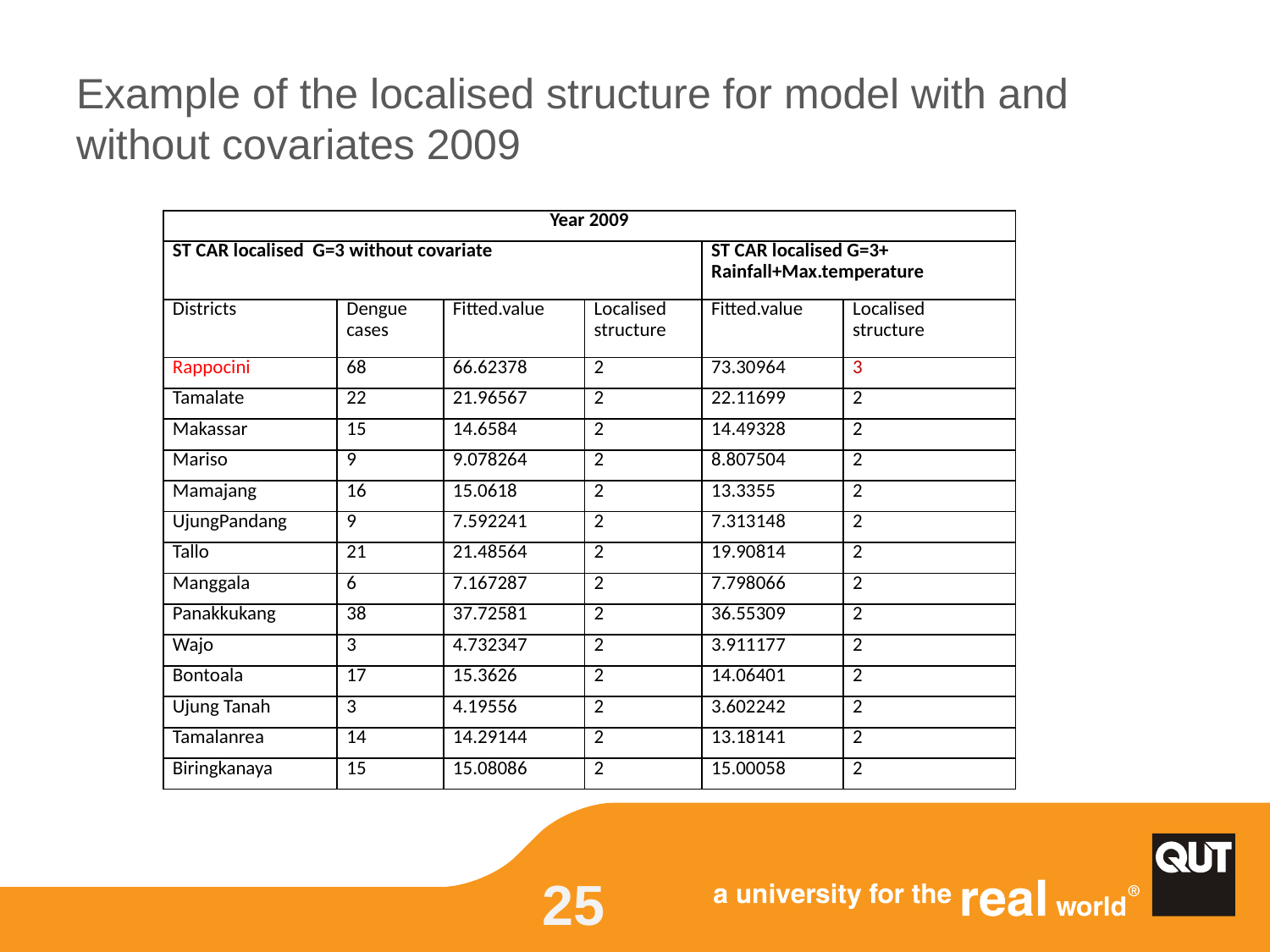

# Example of the localised structure for model with and without covariates 2009
| Year 2009 |  |  |  |  |  |
| --- | --- | --- | --- | --- | --- |
| ST CAR localised G=3 without covariate |  |  |  | ST CAR localised G=3+ Rainfall+Max.temperature |  |
| Districts | Dengue cases | Fitted.value | Localised structure | Fitted.value | Localised structure |
| Rappocini | 68 | 66.62378 | 2 | 73.30964 | 3 |
| Tamalate | 22 | 21.96567 | 2 | 22.11699 | 2 |
| Makassar | 15 | 14.6584 | 2 | 14.49328 | 2 |
| Mariso | 9 | 9.078264 | 2 | 8.807504 | 2 |
| Mamajang | 16 | 15.0618 | 2 | 13.3355 | 2 |
| UjungPandang | 9 | 7.592241 | 2 | 7.313148 | 2 |
| Tallo | 21 | 21.48564 | 2 | 19.90814 | 2 |
| Manggala | 6 | 7.167287 | 2 | 7.798066 | 2 |
| Panakkukang | 38 | 37.72581 | 2 | 36.55309 | 2 |
| Wajo | 3 | 4.732347 | 2 | 3.911177 | 2 |
| Bontoala | 17 | 15.3626 | 2 | 14.06401 | 2 |
| Ujung Tanah | 3 | 4.19556 | 2 | 3.602242 | 2 |
| Tamalanrea | 14 | 14.29144 | 2 | 13.18141 | 2 |
| Biringkanaya | 15 | 15.08086 | 2 | 15.00058 | 2 |
25